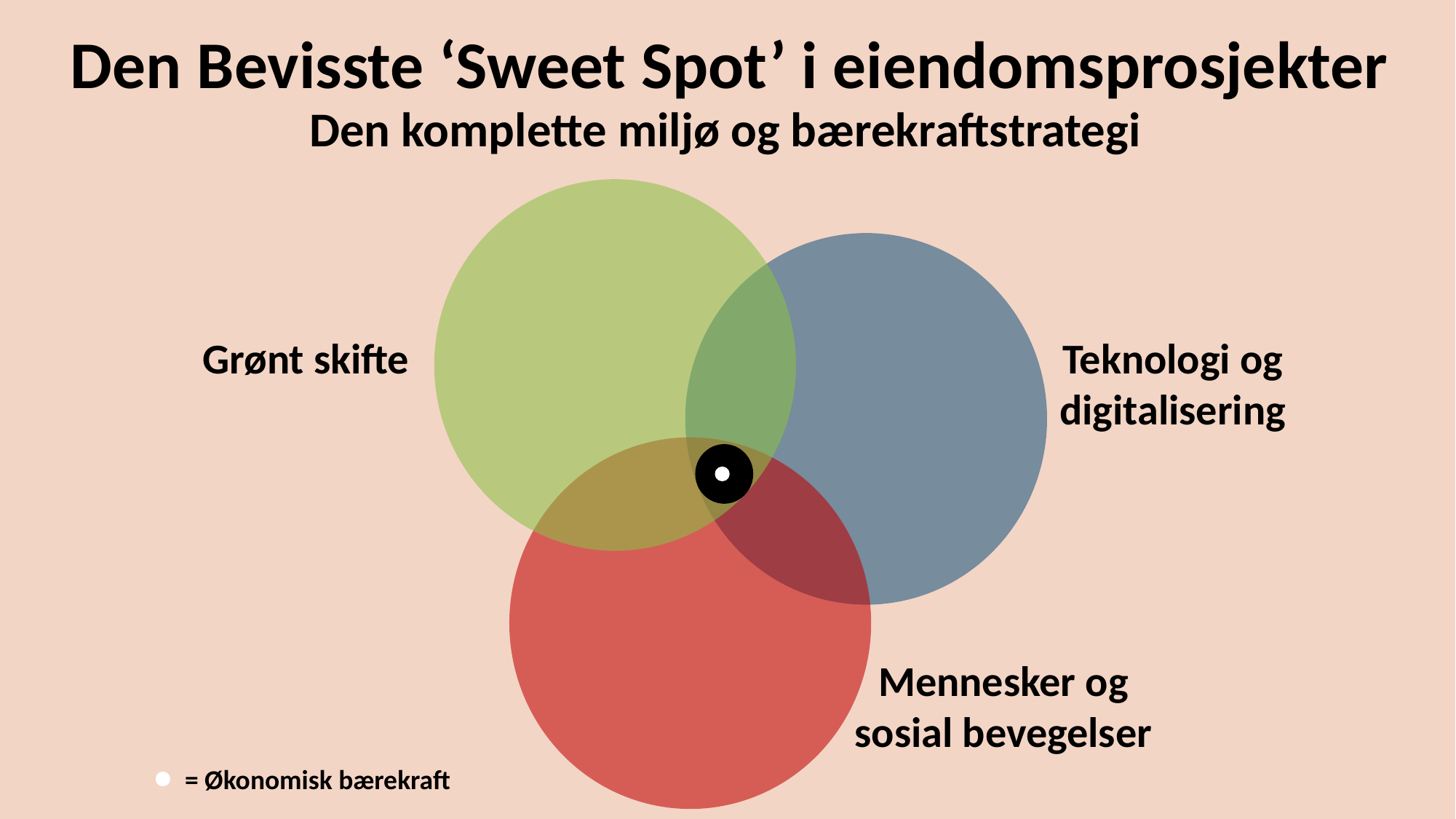

Den Bevisste ‘Sweet Spot’ i eiendomsprosjekter
Den komplette miljø og bærekraftstrategi

Teknologi og digitalisering
Grønt skifte

Mennesker og sosial bevegelser

= Økonomisk bærekraft